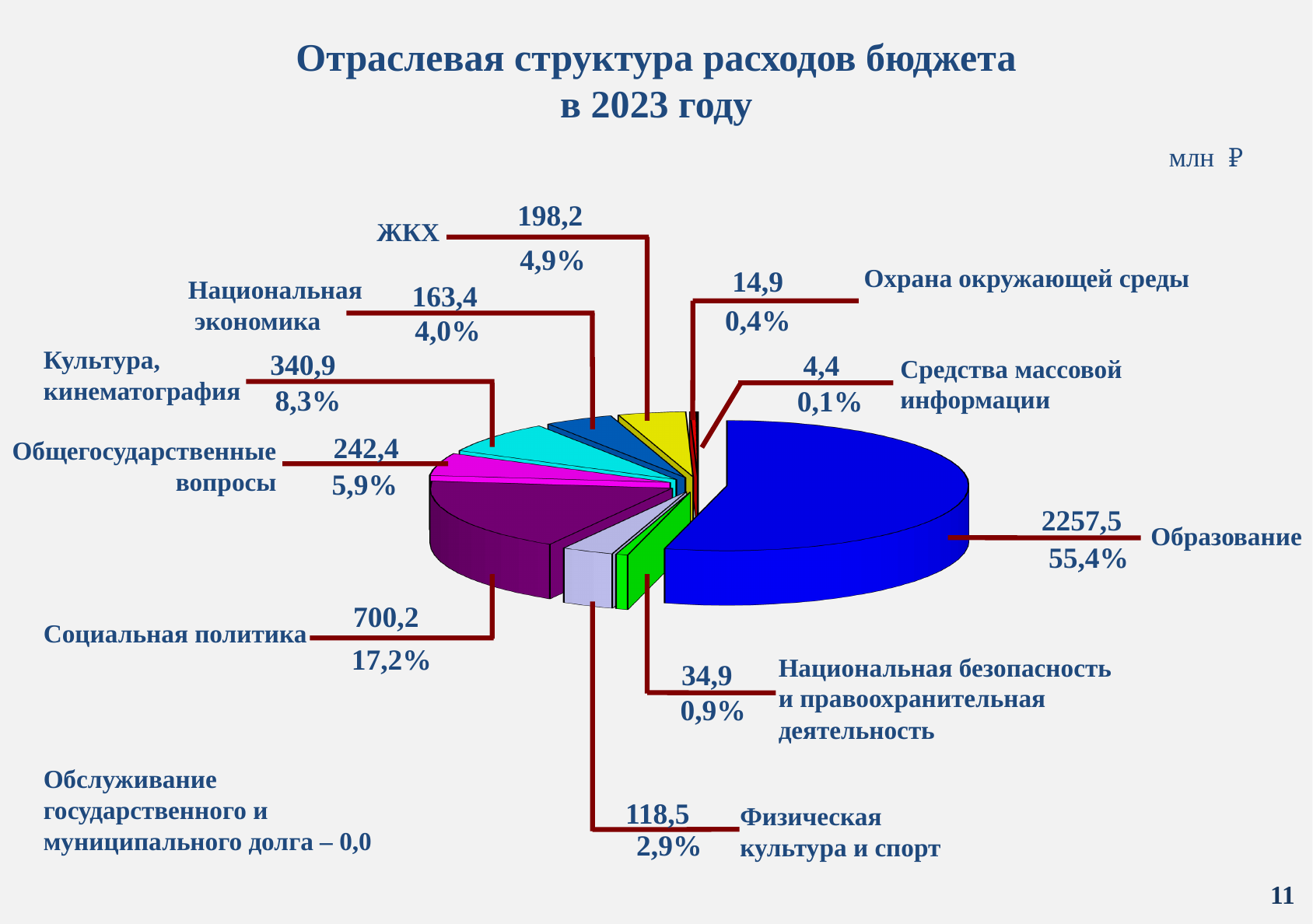

# Отраслевая структура расходов бюджета в 2023 году
млн  ₽
198,2
ЖКХ
4,9%

Охрана окружающей среды
14,9
Национальная
 экономика
163,4
0,4%

[unsupported chart]

4,0%

Культура,
кинематография
340,9
4,4
Средства массовой информации
8,3%
0,1%

242,4

Общегосударственные вопросы
5,9%

2257,5
Образование
55,4%

700,2

Социальная политика
17,2%

Национальная безопасность и правоохранительная деятельность
34,9
0,9%

Обслуживание государственного и муниципального долга – 0,0
118,5
Физическая культура и спорт
2,9%

11